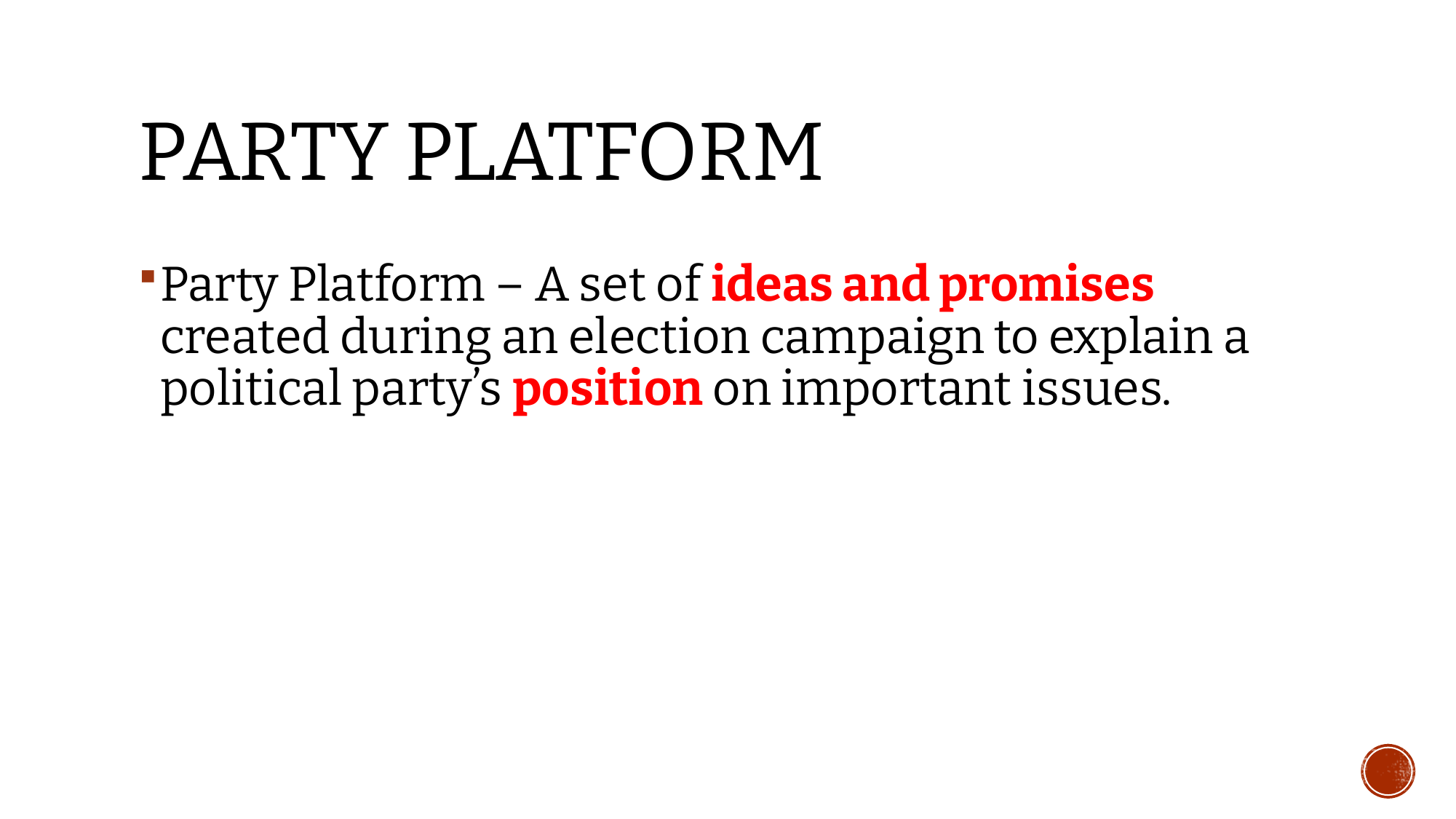

# Party Platform
Party Platform – A set of ideas and promises created during an election campaign to explain a political party’s position on important issues.